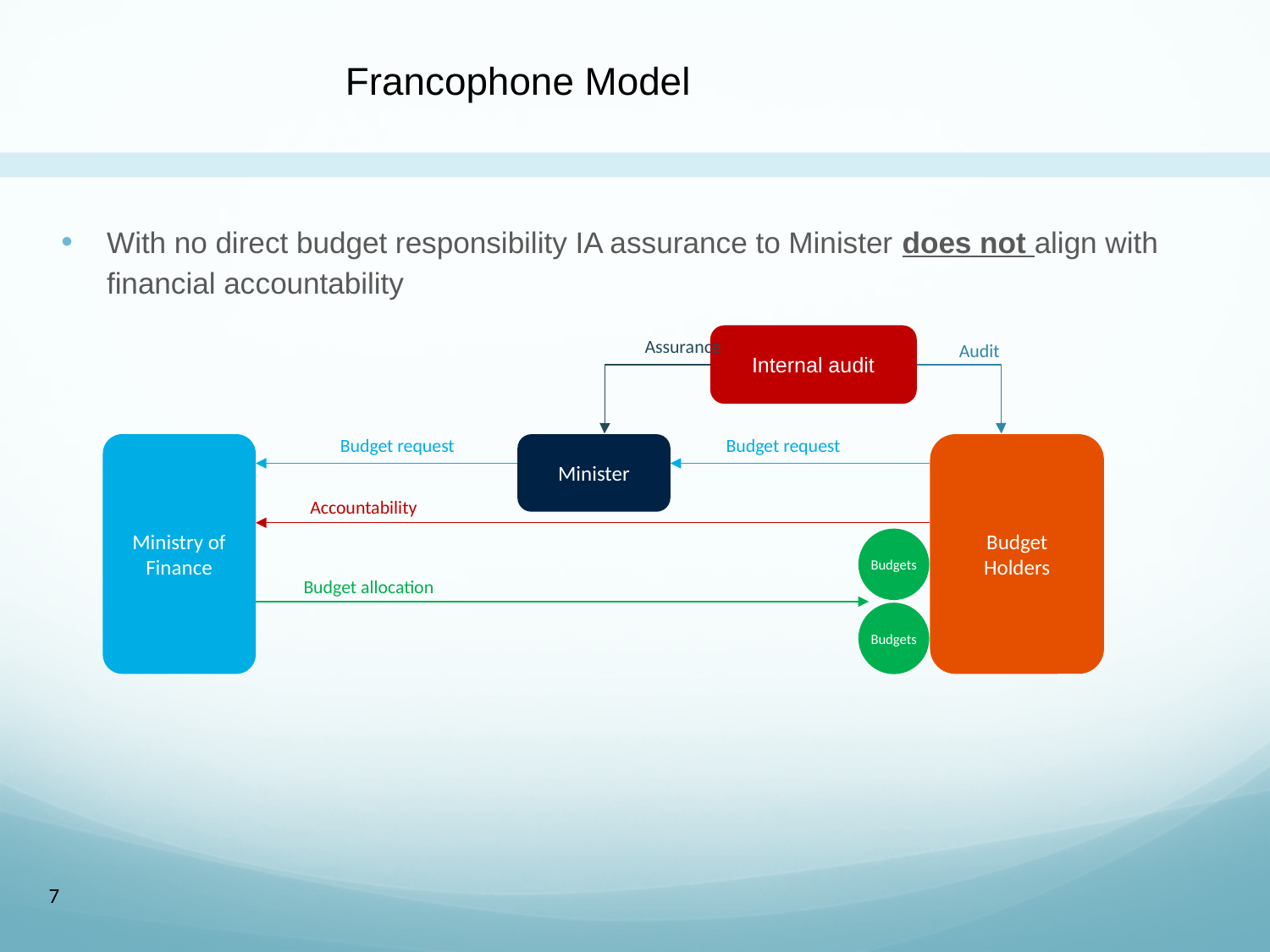

# Francophone Model
With no direct budget responsibility IA assurance to Minister does not align with financial accountability
Audit
Internal audit
Assurance
Budget request
Budget request
Ministry of Finance
Minister
Budget
Holders
Accountability
Budgets
Budget allocation
Budgets